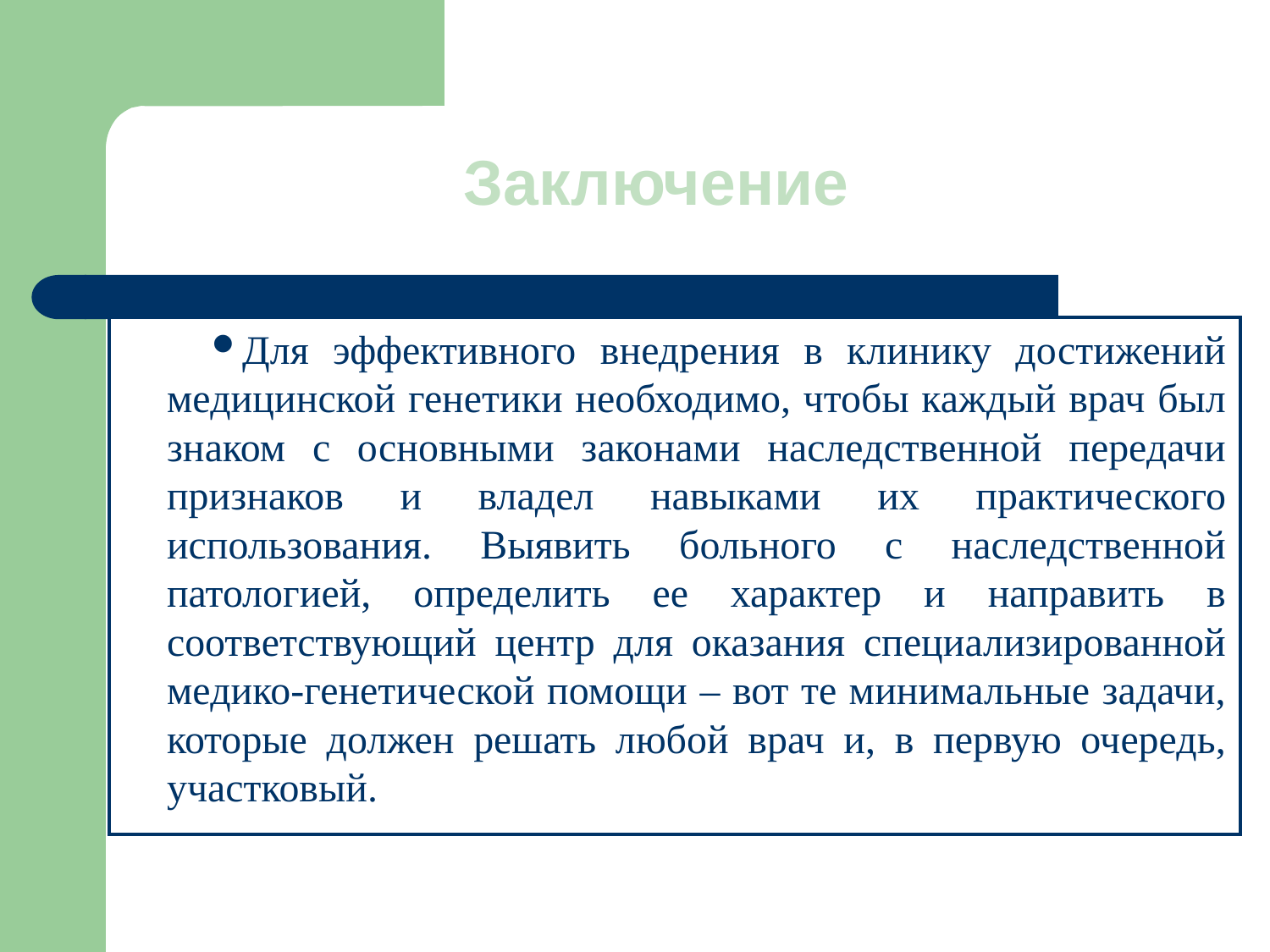

# Заключение
Для эффективного внедрения в клинику достижений медицинской генетики необходимо, чтобы каждый врач был знаком с основными законами наследственной передачи признаков и владел навыками их практического использования. Выявить больного с наследственной патологией, определить ее характер и направить в соответствующий центр для оказания специализированной медико-генетической помощи – вот те минимальные задачи, которые должен решать любой врач и, в первую очередь, участковый.